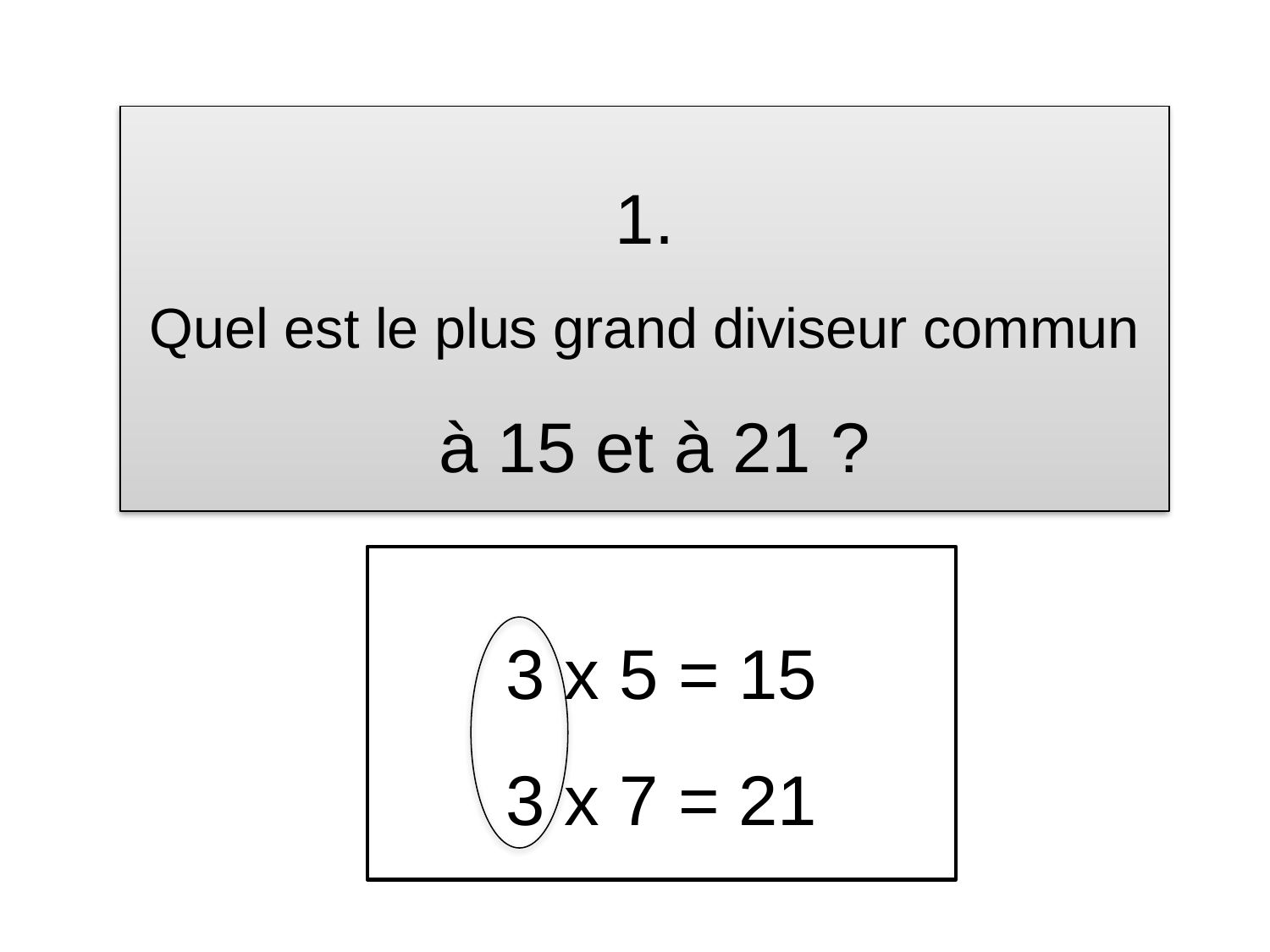

# 1. Quel est le plus grand diviseur commun à 15 et à 21 ?
3 x 5 = 15
3 x 7 = 21